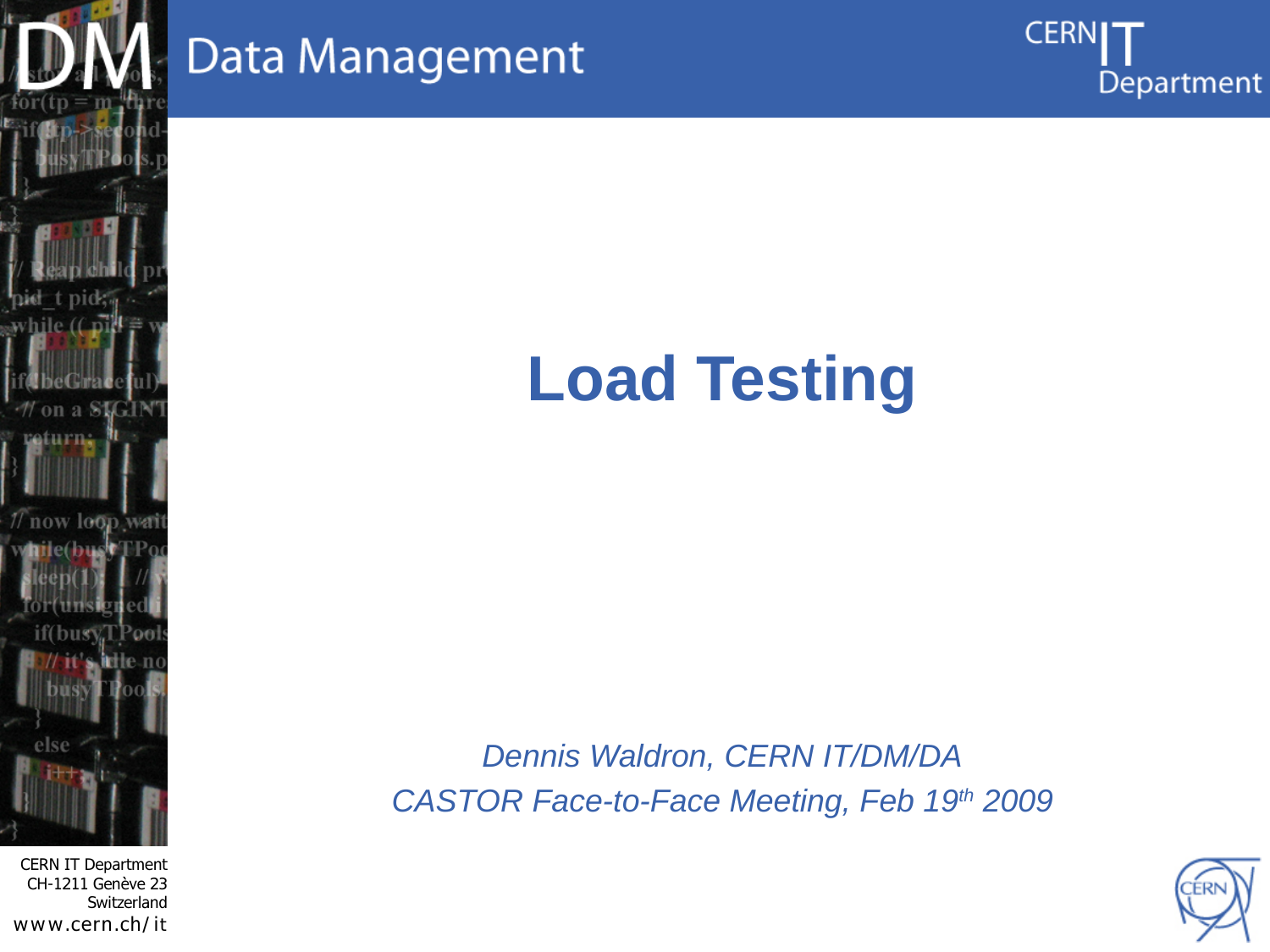

# Load Testing

Dennis Waldron, CERN IT/DM/DA
CASTOR Face-to-Face Meeting, Feb 19th 2009